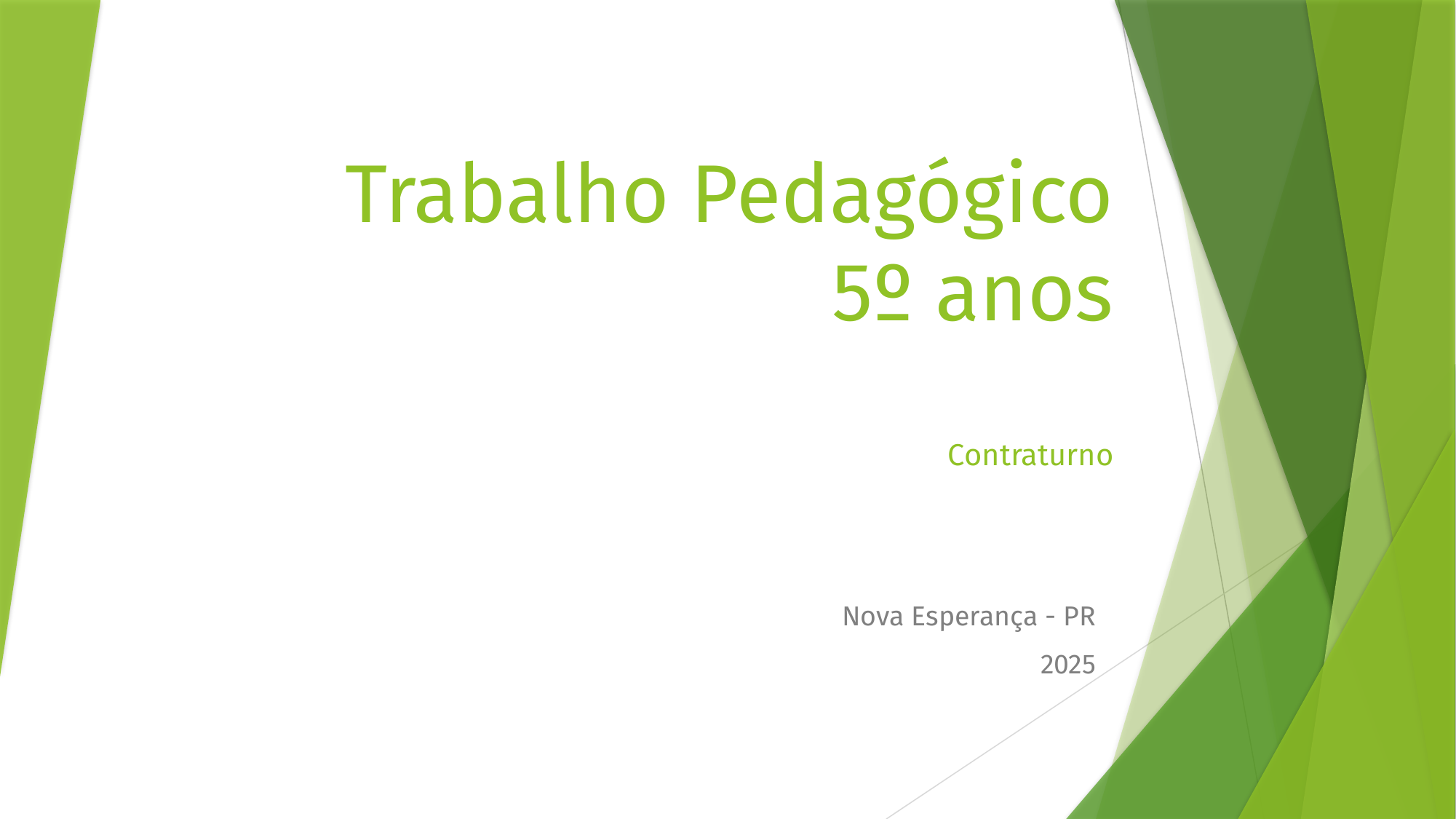

# Trabalho Pedagógico 5º anos Contraturno
Nova Esperança - PR
2025